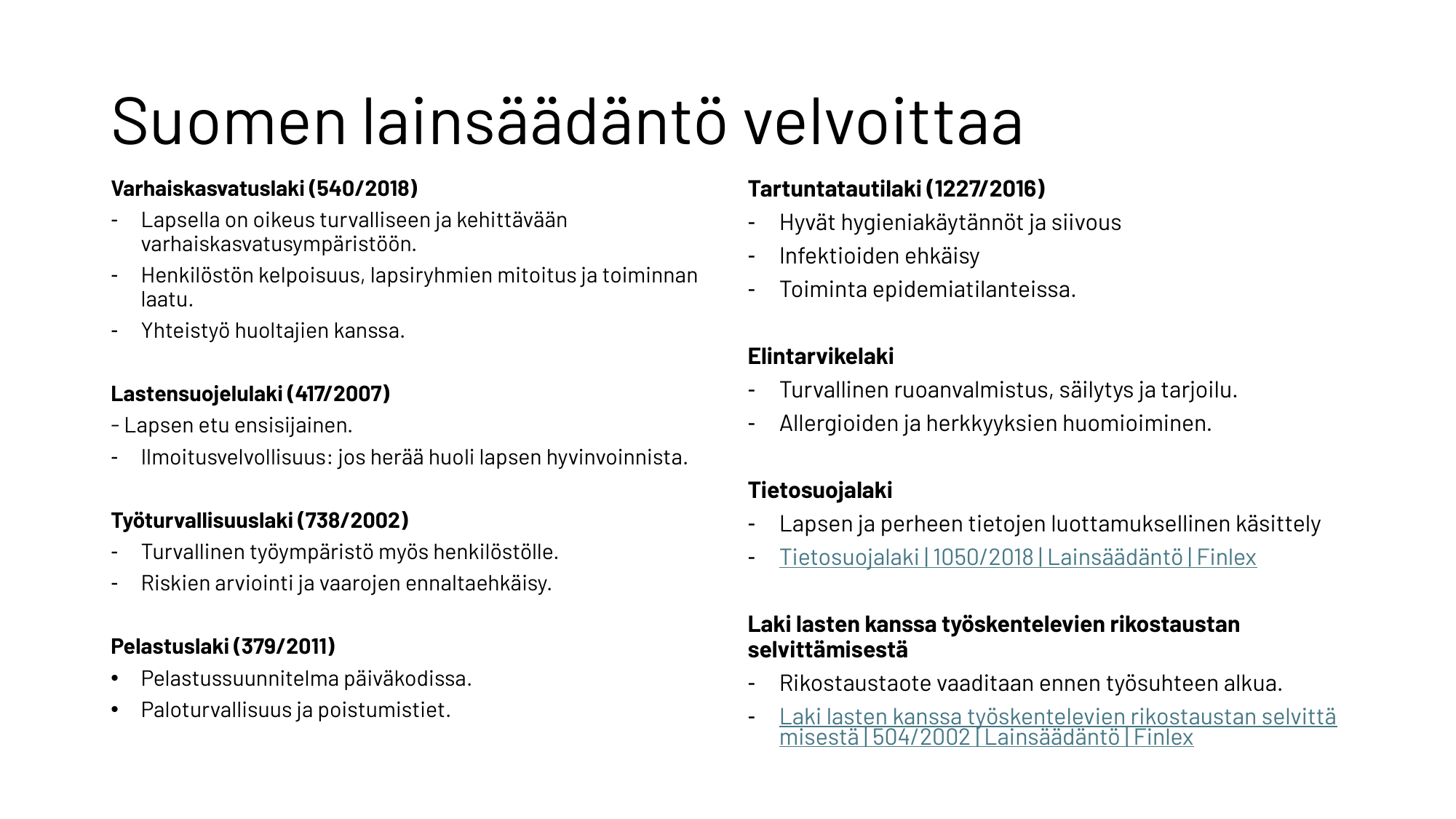

# Suomen lainsäädäntö velvoittaa
Varhaiskasvatuslaki (540/2018)
Lapsella on oikeus turvalliseen ja kehittävään varhaiskasvatusympäristöön.
Henkilöstön kelpoisuus, lapsiryhmien mitoitus ja toiminnan laatu.
Yhteistyö huoltajien kanssa.

Lastensuojelulaki (417/2007)
- Lapsen etu ensisijainen.
Ilmoitusvelvollisuus: jos herää huoli lapsen hyvinvoinnista.

Työturvallisuuslaki (738/2002)
Turvallinen työympäristö myös henkilöstölle.
Riskien arviointi ja vaarojen ennaltaehkäisy.

Pelastuslaki (379/2011)
Pelastussuunnitelma päiväkodissa.
Paloturvallisuus ja poistumistiet.

Tartuntatautilaki (1227/2016)
Hyvät hygieniakäytännöt ja siivous
Infektioiden ehkäisy
Toiminta epidemiatilanteissa.

Elintarvikelaki
Turvallinen ruoanvalmistus, säilytys ja tarjoilu.
Allergioiden ja herkkyyksien huomioiminen.

Tietosuojalaki
Lapsen ja perheen tietojen luottamuksellinen käsittely
Tietosuojalaki | 1050/2018 | Lainsäädäntö | Finlex

Laki lasten kanssa työskentelevien rikostaustan selvittämisestä
Rikostaustaote vaaditaan ennen työsuhteen alkua.
Laki lasten kanssa työskentelevien rikostaustan selvittämisestä | 504/2002 | Lainsäädäntö | Finlex